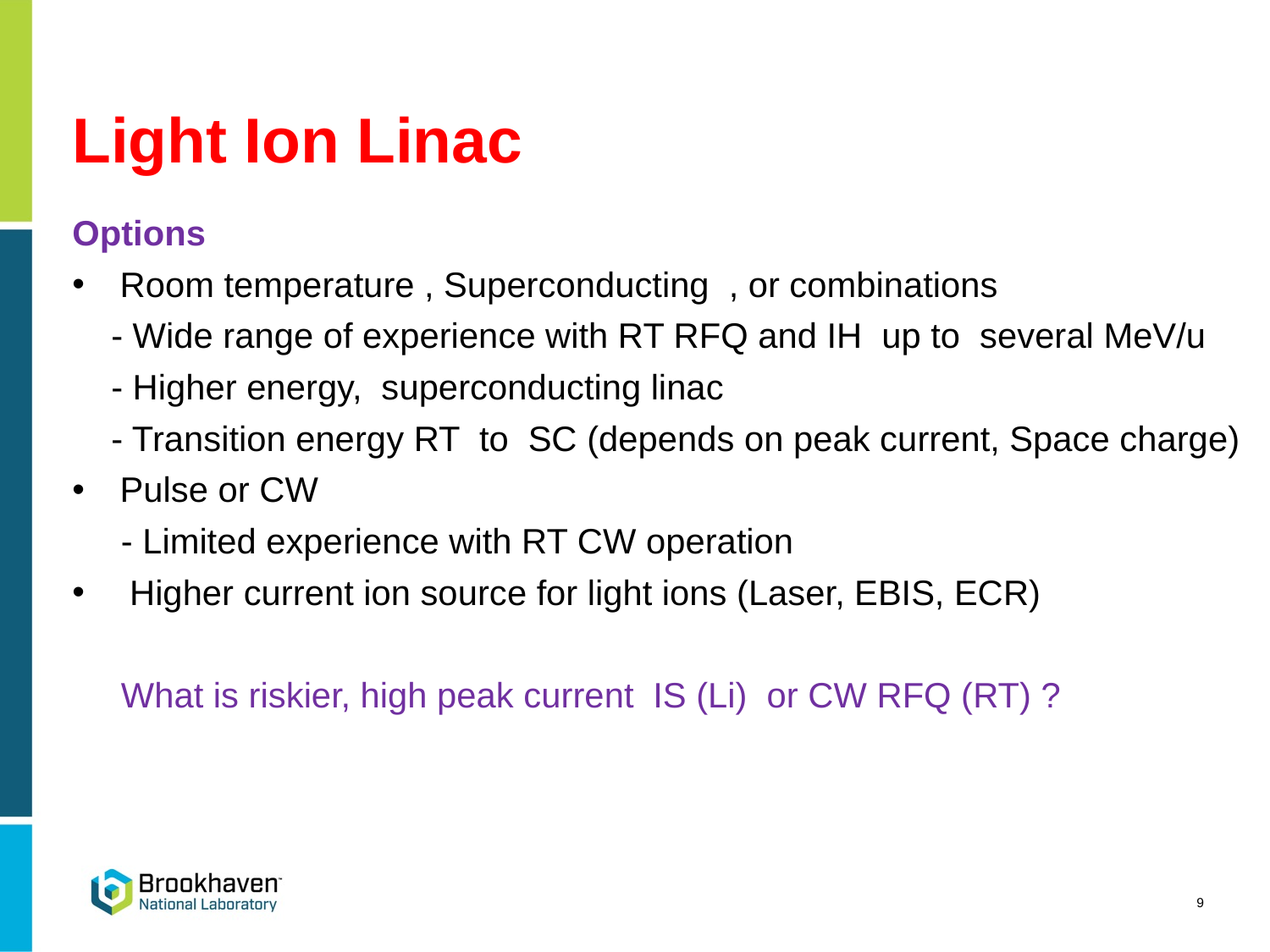

# Light Ion Linac
Options
Room temperature , Superconducting  , or combinations
    - Wide range of experience with RT RFQ and IH  up to  several MeV/u
    - Higher energy,  superconducting linac
    - Transition energy RT  to  SC (depends on peak current, Space charge)
Pulse or CW
     - Limited experience with RT CW operation
 Higher current ion source for light ions (Laser, EBIS, ECR)

     What is riskier, high peak current  IS (Li)  or CW RFQ (RT) ?

9